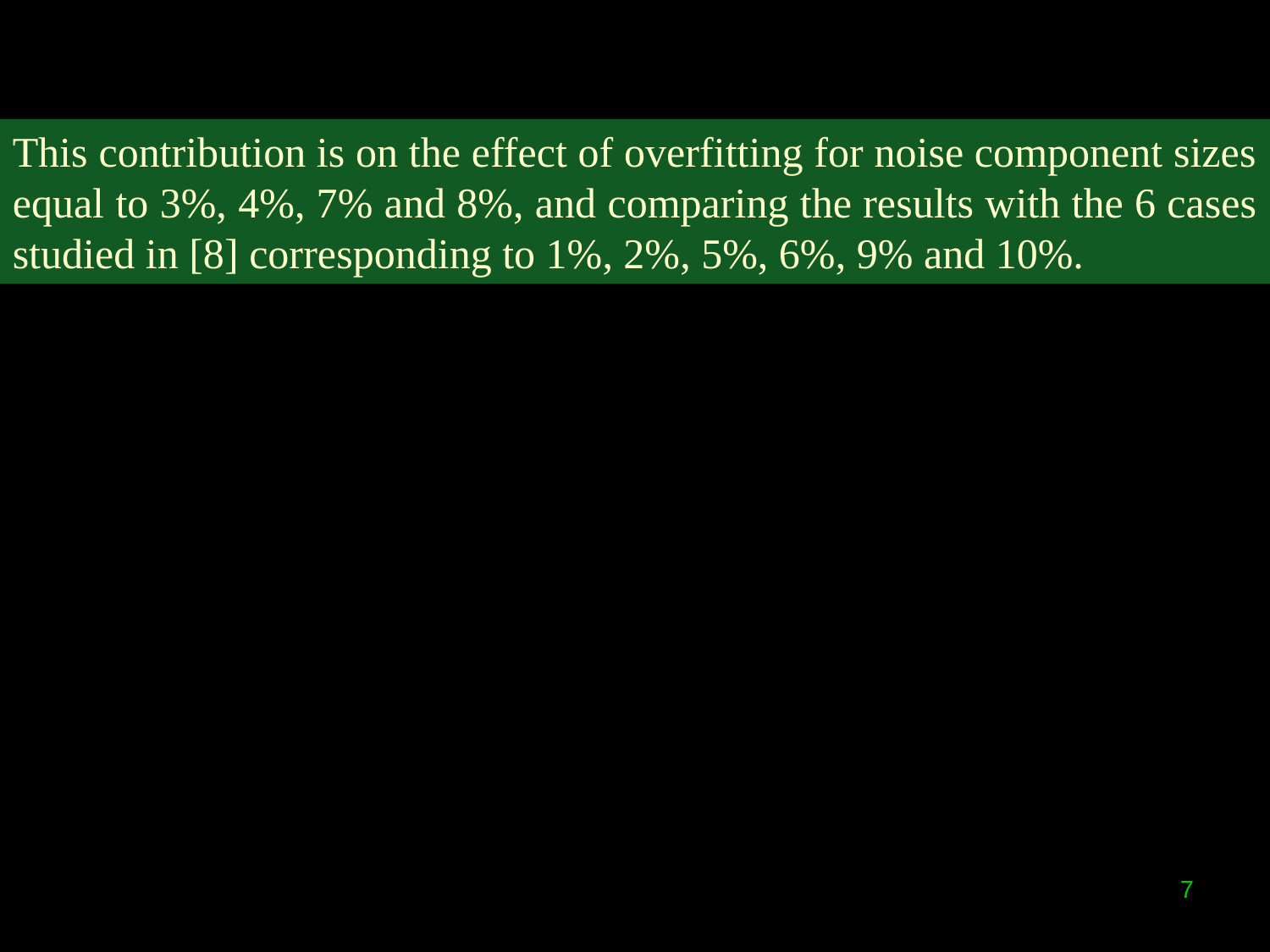

This contribution is on the effect of overfitting for noise component sizes equal to 3%, 4%, 7% and 8%, and comparing the results with the 6 cases studied in [8] corresponding to 1%, 2%, 5%, 6%, 9% and 10%.
7